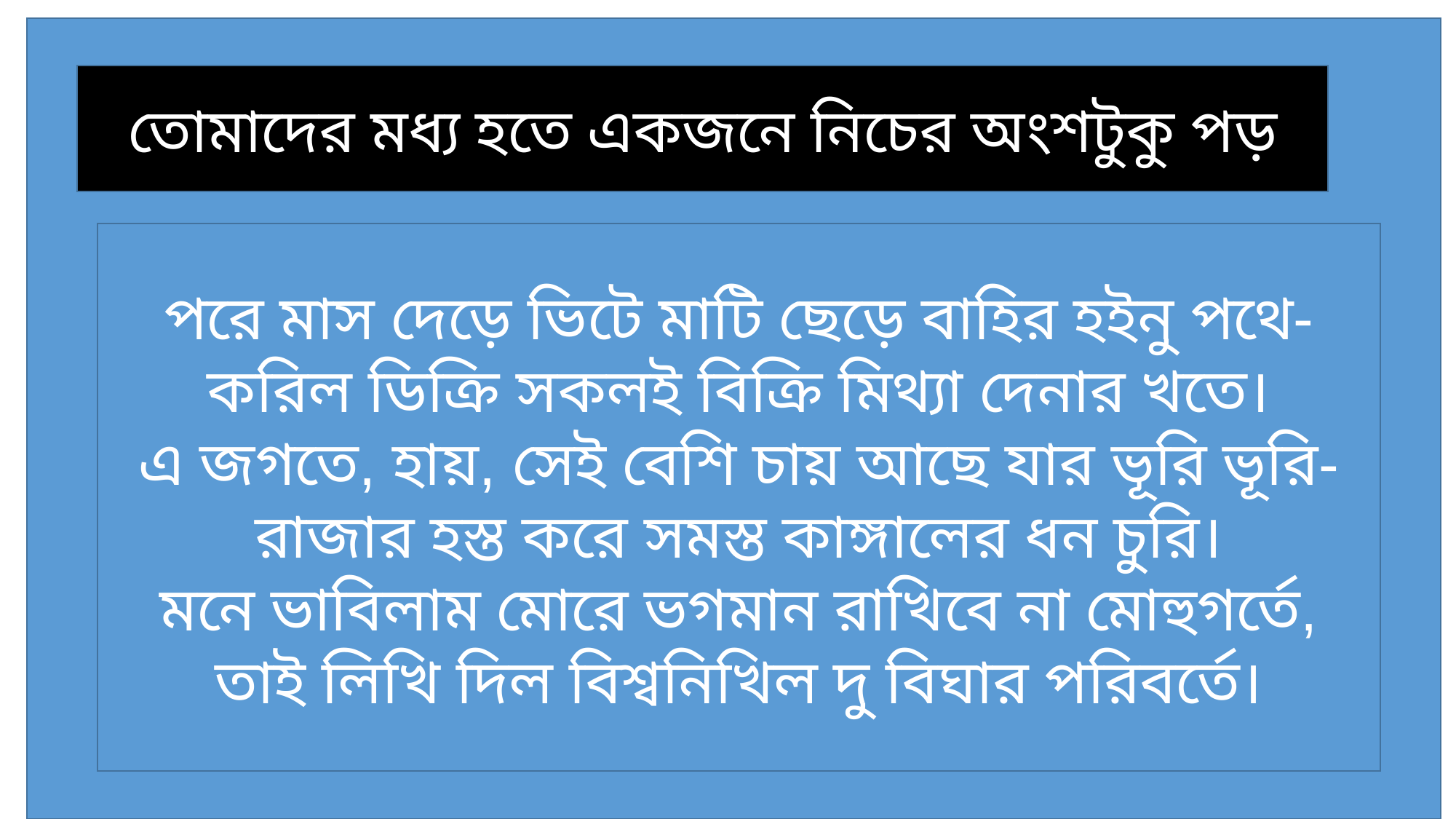

তোমাদের মধ্য হতে একজনে নিচের অংশটুকু পড়
পরে মাস দেড়ে ভিটে মাটি ছেড়ে বাহির হইনু পথে-
করিল ডিক্রি সকলই বিক্রি মিথ্যা দেনার খতে।
এ জগতে, হায়, সেই বেশি চায় আছে যার ভূরি ভূরি-
রাজার হস্ত করে সমস্ত কাঙ্গালের ধন চুরি।
মনে ভাবিলাম মোরে ভগমান রাখিবে না মোহুগর্তে,
তাই লিখি দিল বিশ্বনিখিল দু বিঘার পরিবর্তে।